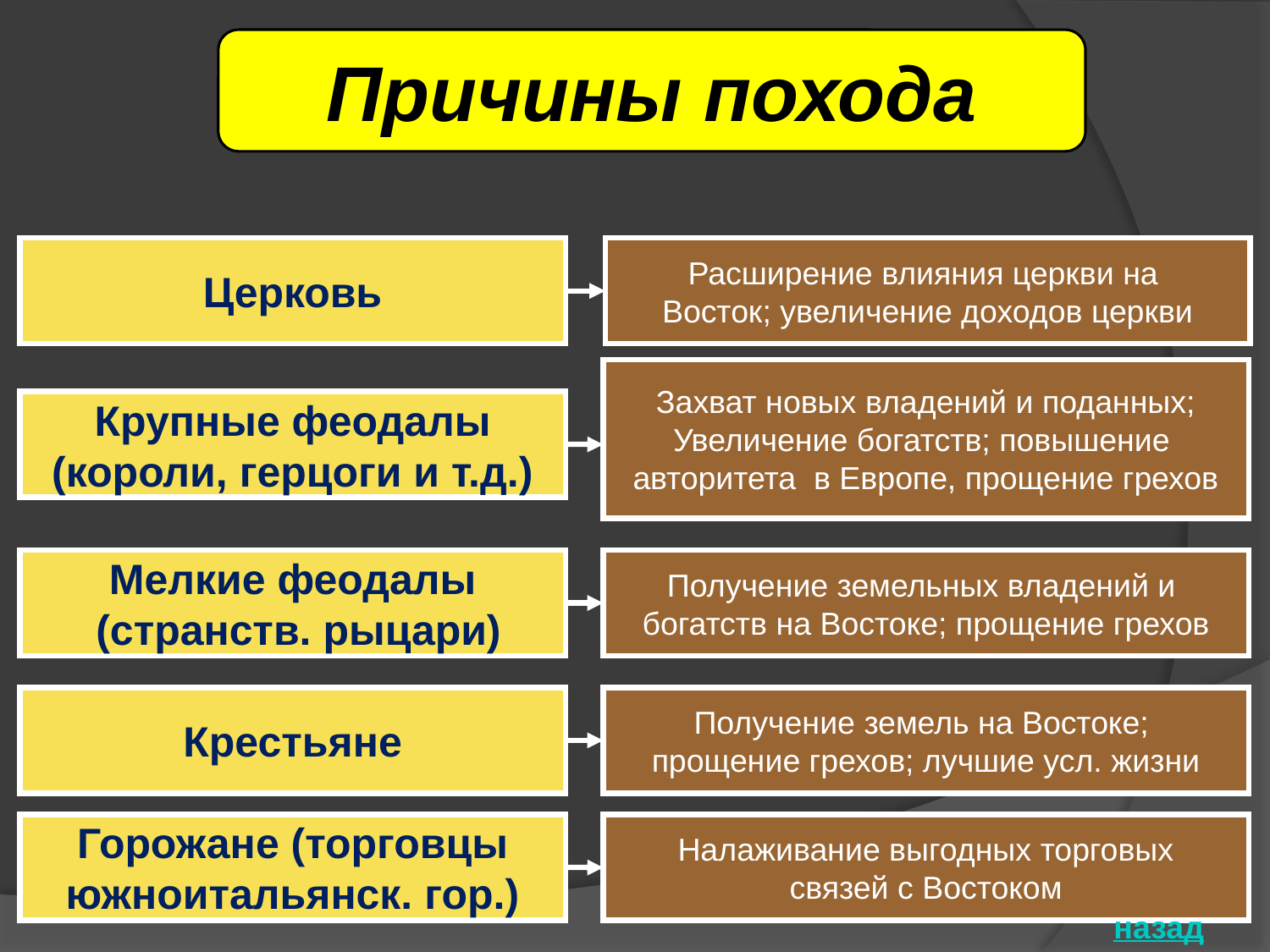

Причины похода
Церковь
Расширение влияния церкви на
Восток; увеличение доходов церкви

Захват новых владений и поданных;
Увеличение богатств; повышение
авторитета  в Европе, прощение грехов

Крупные феодалы
(короли, герцоги и т.д.)
Мелкие феодалы
 (странств. рыцари)
Получение земельных владений и
богатств на Востоке; прощение грехов
Крестьяне
Получение земель на Востоке;
прощение грехов; лучшие усл. жизни
Горожане (торговцы
южноитальянск. гор.)
Налаживание выгодных торговых
связей с Востоком
назад